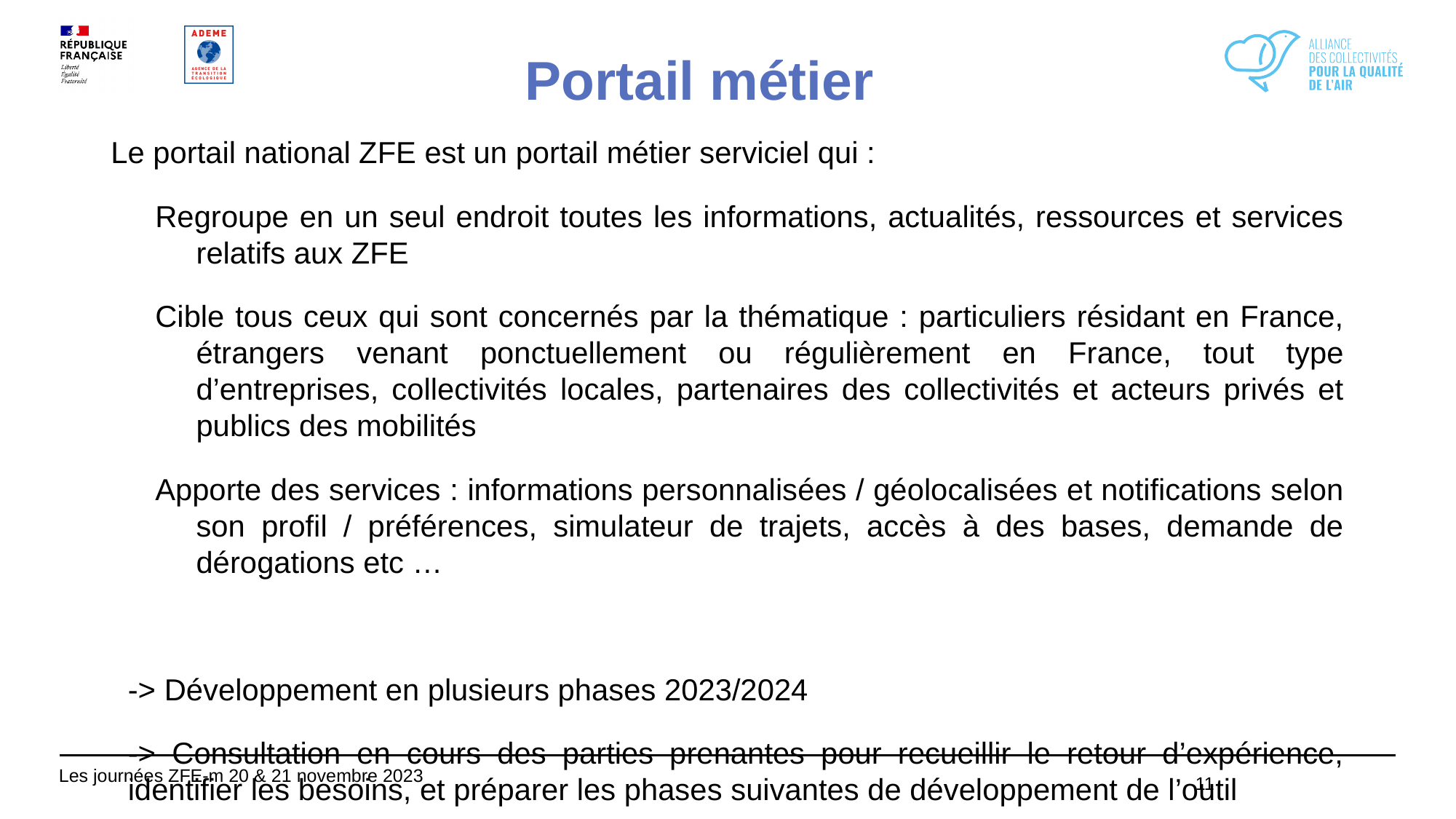

# Portail métier
Le portail national ZFE est un portail métier serviciel qui :
Regroupe en un seul endroit toutes les informations, actualités, ressources et services relatifs aux ZFE
Cible tous ceux qui sont concernés par la thématique : particuliers résidant en France, étrangers venant ponctuellement ou régulièrement en France, tout type d’entreprises, collectivités locales, partenaires des collectivités et acteurs privés et publics des mobilités
Apporte des services : informations personnalisées / géolocalisées et notifications selon son profil / préférences, simulateur de trajets, accès à des bases, demande de dérogations etc …

-> Développement en plusieurs phases 2023/2024
-> Consultation en cours des parties prenantes pour recueillir le retour d’expérience, identifier les besoins, et préparer les phases suivantes de développement de l’outil
mieuxrespirerenville.gouv.fr

11